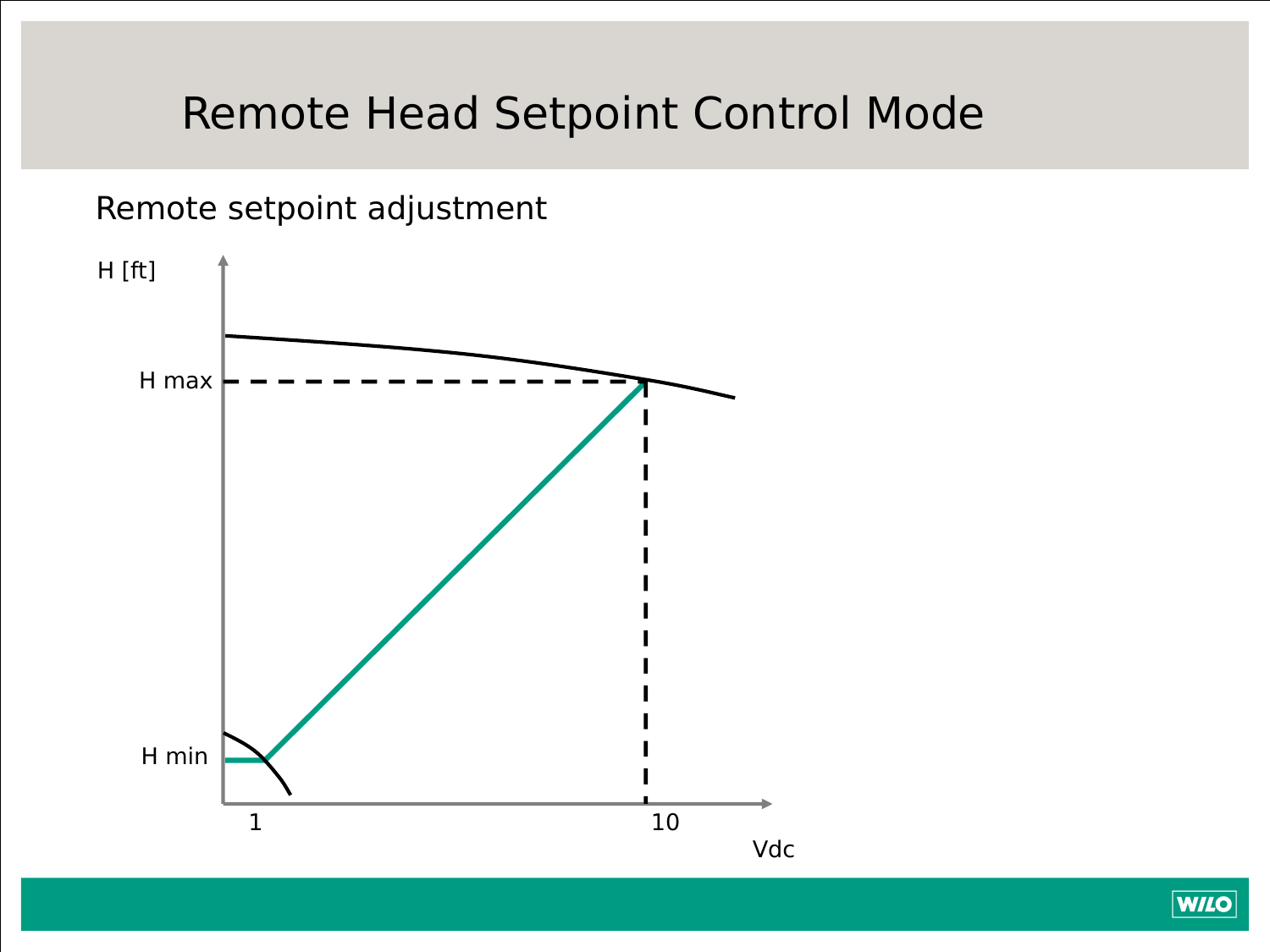

# Remote Head Setpoint Control Mode
Remote setpoint adjustment

H [ft]

H max

H min

1			   10
Vdc